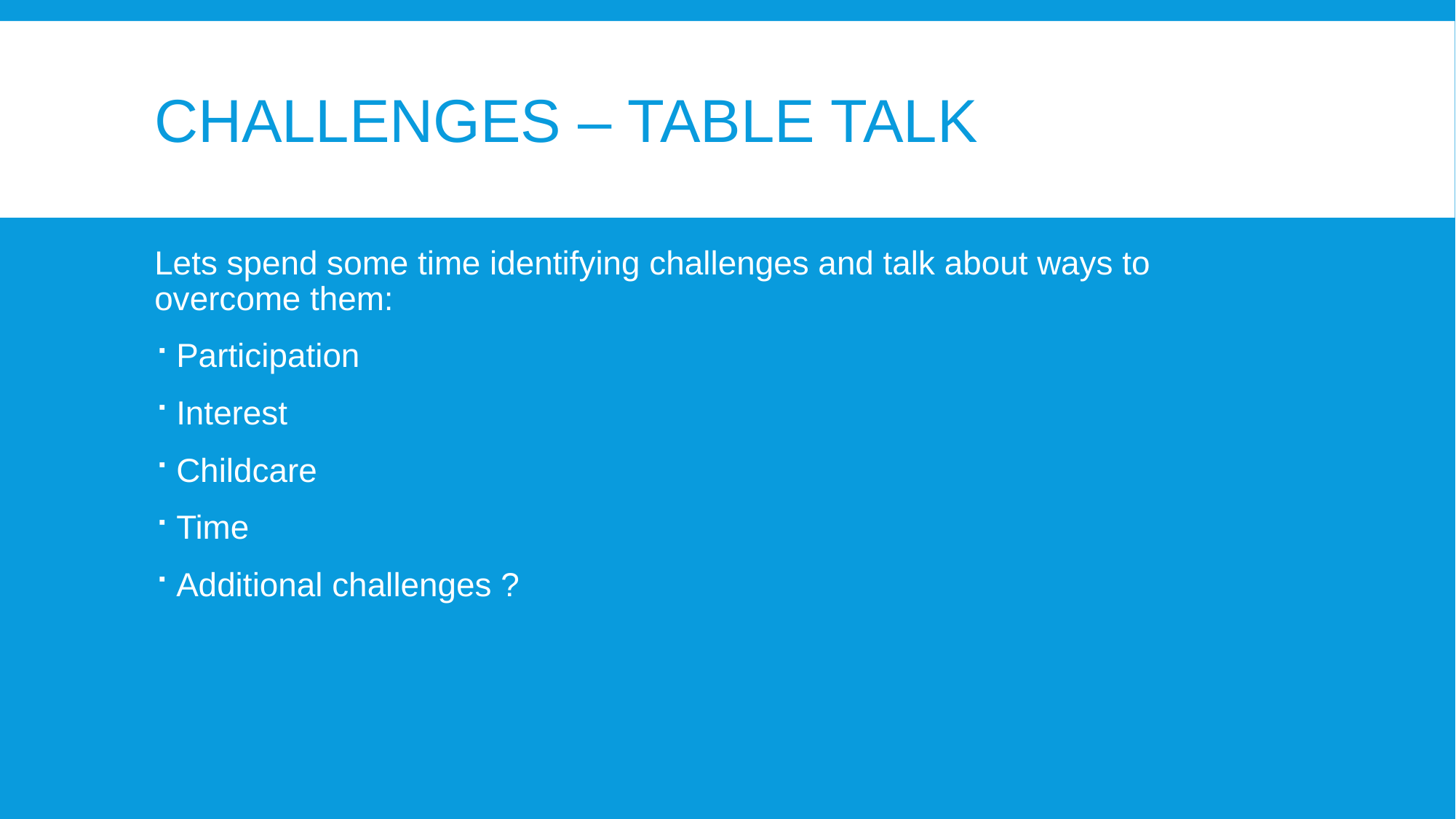

# Challenges – table talk
Lets spend some time identifying challenges and talk about ways to overcome them:
Participation
Interest
Childcare
Time
Additional challenges ?